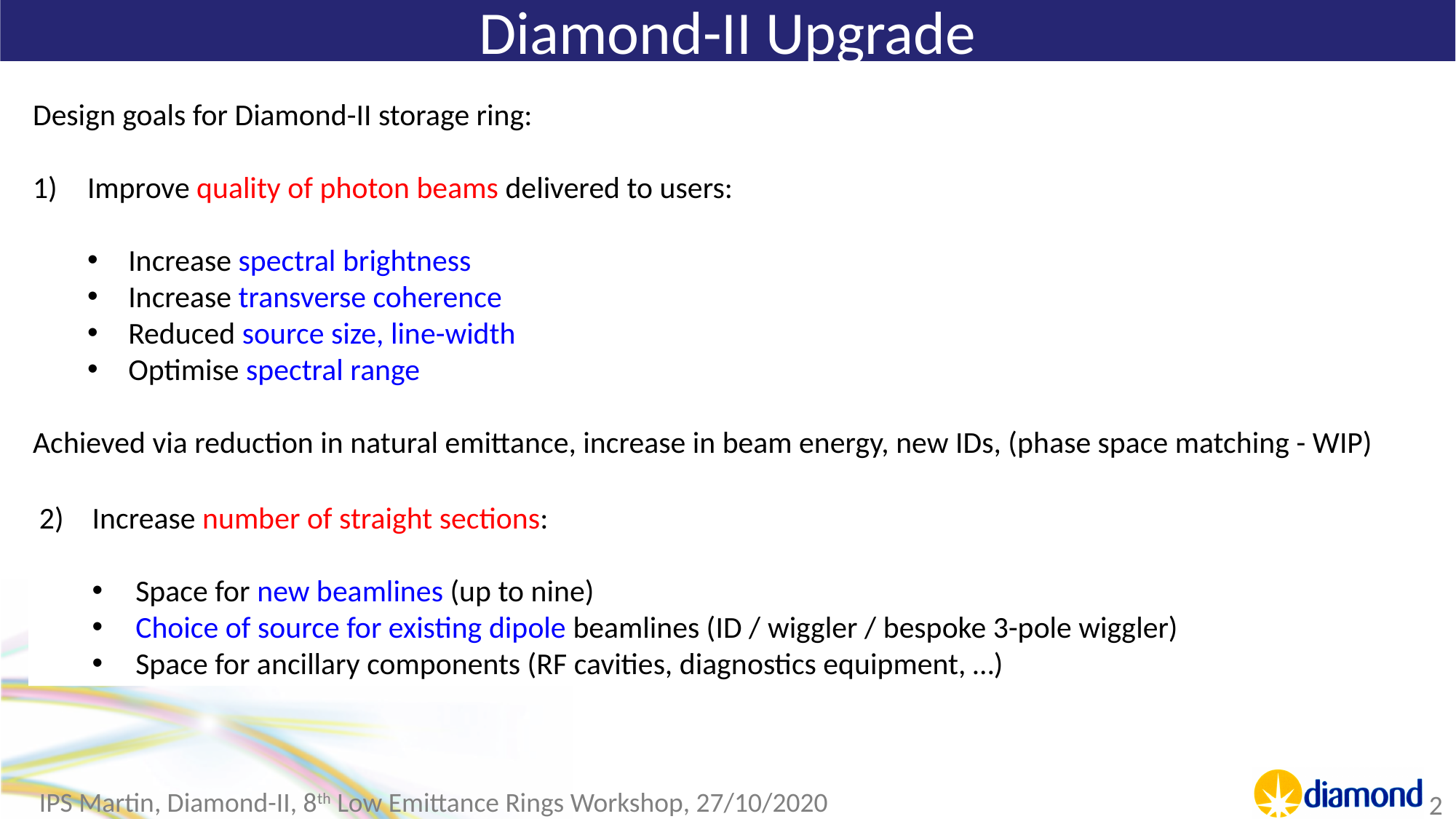

# Diamond-II Upgrade
Design goals for Diamond-II storage ring:

Improve quality of photon beams delivered to users:

Increase spectral brightness
Increase transverse coherence
Reduced source size, line-width
Optimise spectral range

Achieved via reduction in natural emittance, increase in beam energy, new IDs, (phase space matching - WIP)
2) 	Increase number of straight sections:

Space for new beamlines (up to nine)
Choice of source for existing dipole beamlines (ID / wiggler / bespoke 3-pole wiggler)
Space for ancillary components (RF cavities, diagnostics equipment, …)
IPS Martin, Diamond-II, 8th Low Emittance Rings Workshop, 27/10/2020
2